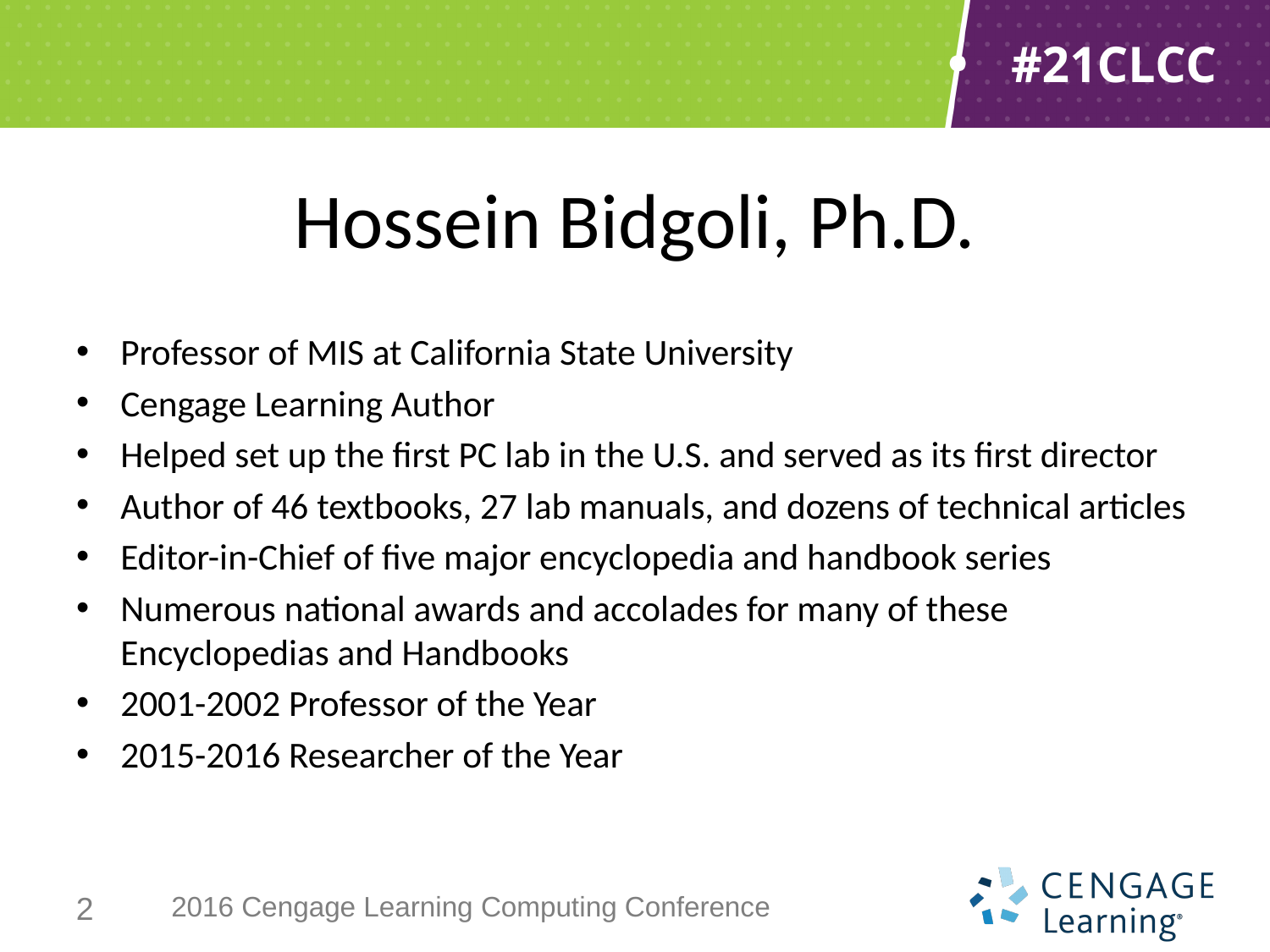

# Hossein Bidgoli, Ph.D.
Professor of MIS at California State University
Cengage Learning Author
Helped set up the first PC lab in the U.S. and served as its first director
Author of 46 textbooks, 27 lab manuals, and dozens of technical articles
Editor-in-Chief of five major encyclopedia and handbook series
Numerous national awards and accolades for many of these Encyclopedias and Handbooks
2001-2002 Professor of the Year
2015-2016 Researcher of the Year

2
2016 Cengage Learning Computing Conference